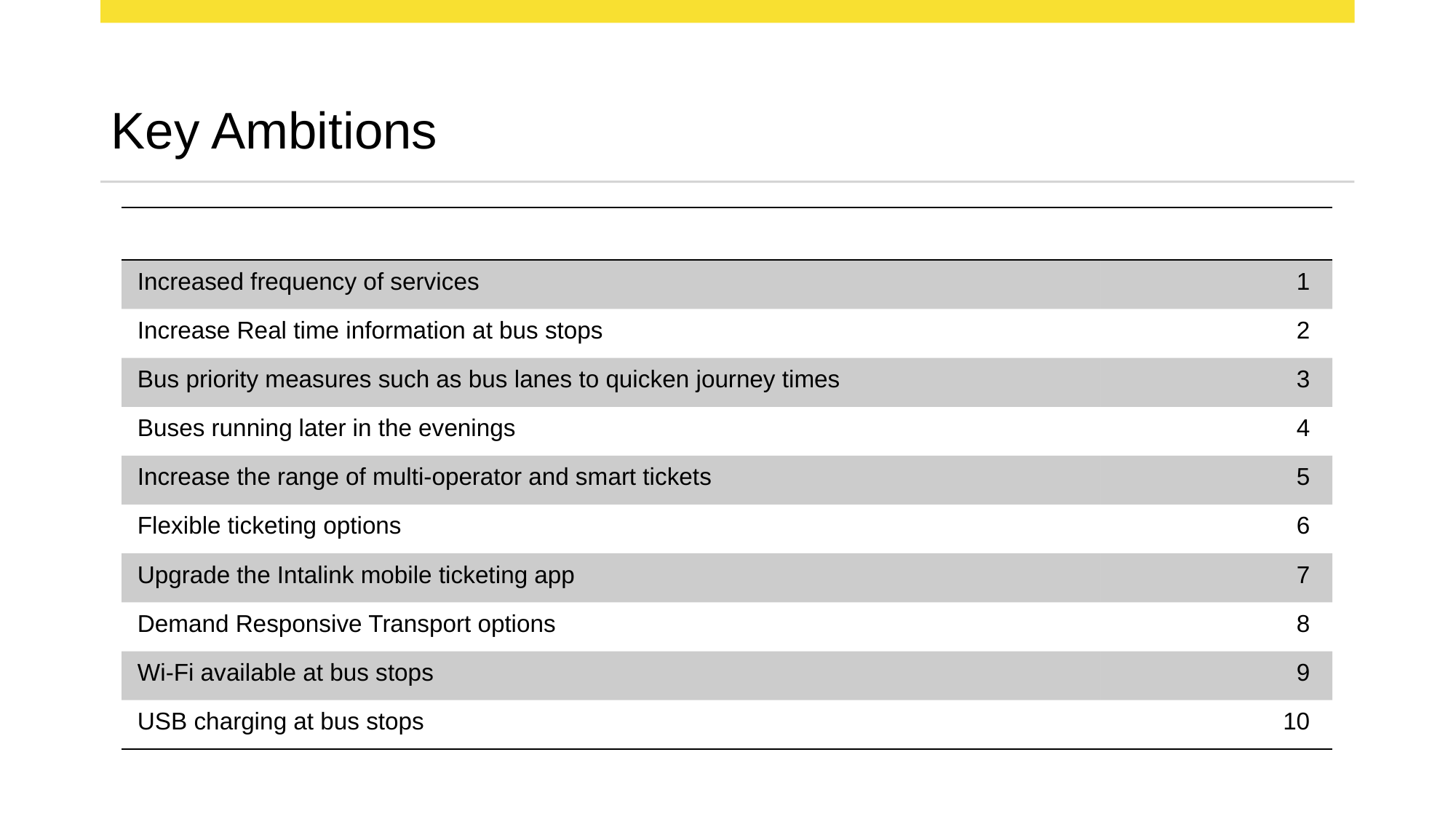

# Key Ambitions

| Incentive | Ranking |
| --- | --- |
| Increased frequency of services | 1 |
| Increase Real time information at bus stops | 2 |
| Bus priority measures such as bus lanes to quicken journey times | 3 |
| Buses running later in the evenings | 4 |
| Increase the range of multi-operator and smart tickets | 5 |
| Flexible ticketing options | 6 |
| Upgrade the Intalink mobile ticketing app | 7 |
| Demand Responsive Transport options | 8 |
| Wi-Fi available at bus stops | 9 |
| USB charging at bus stops | 10 |